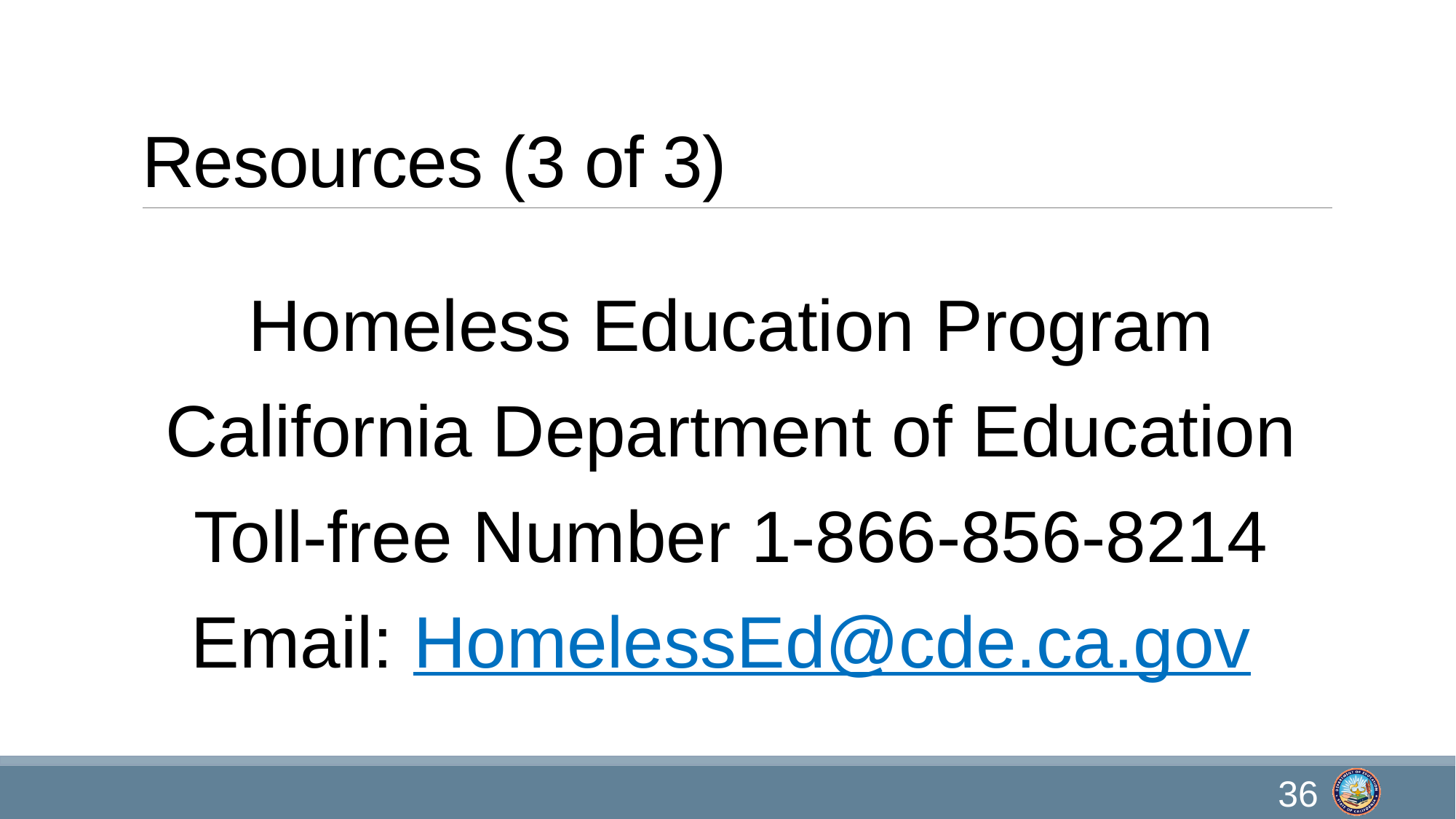

# Resources (3 of 3)
Homeless Education Program
California Department of Education
Toll-free Number 1-866-856-8214
Email: HomelessEd@cde.ca.gov
36